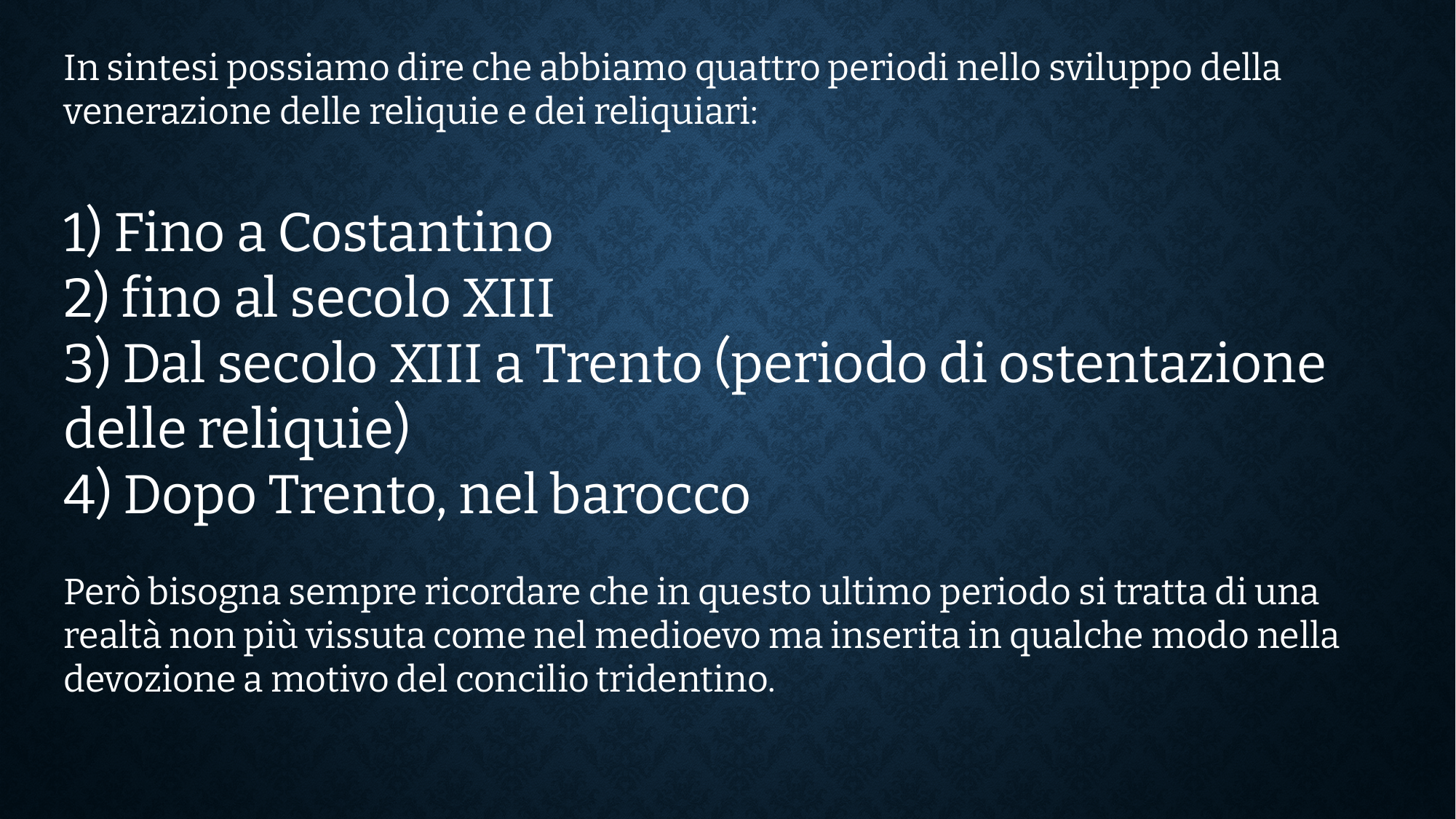

In sintesi possiamo dire che abbiamo quattro periodi nello sviluppo della venerazione delle reliquie e dei reliquiari:

1) Fino a Costantino
2) fino al secolo XIII
3) Dal secolo XIII a Trento (periodo di ostentazione delle reliquie)
4) Dopo Trento, nel barocco

Però bisogna sempre ricordare che in questo ultimo periodo si tratta di una realtà non più vissuta come nel medioevo ma inserita in qualche modo nella devozione a motivo del concilio tridentino.